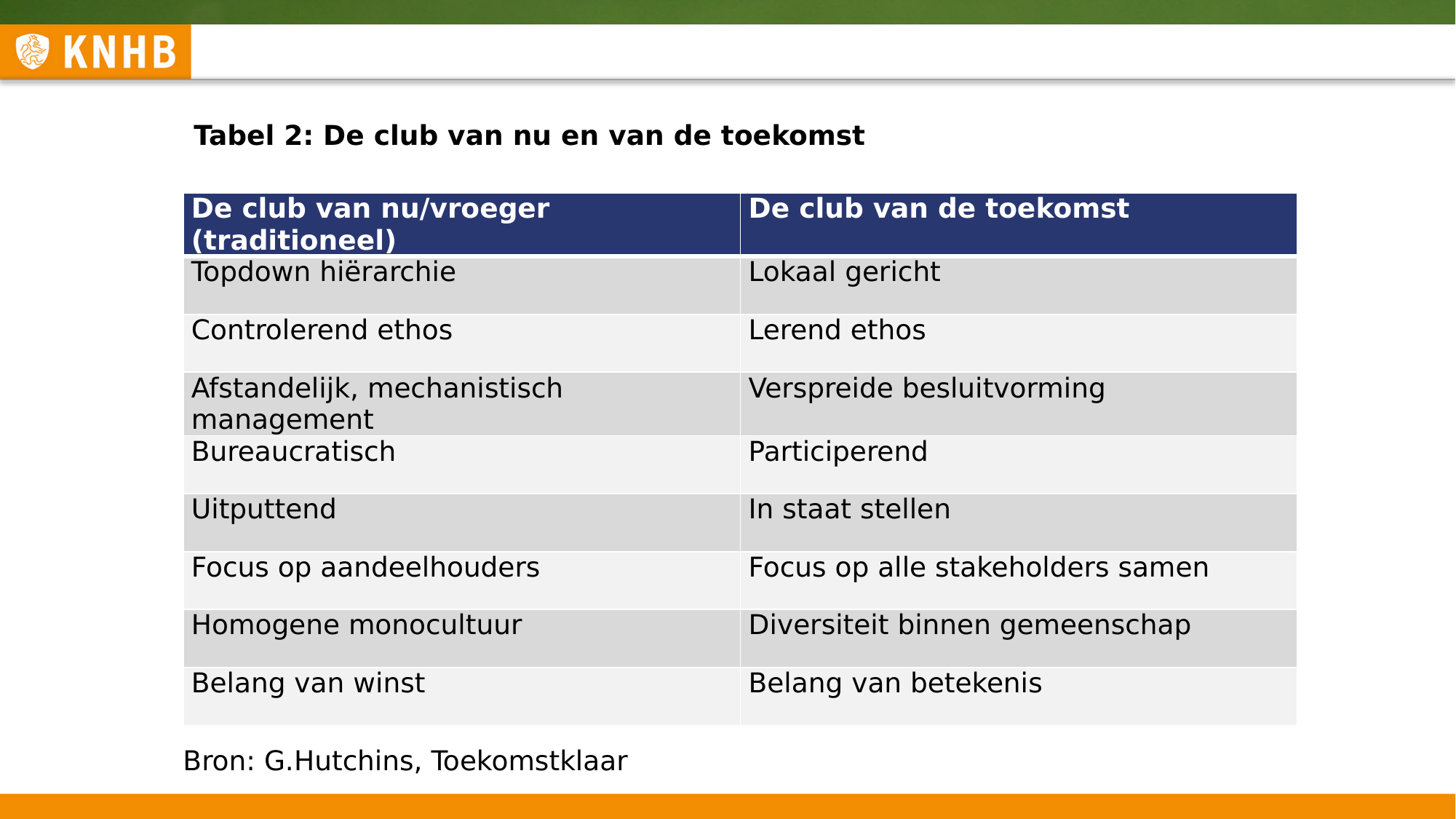

Tabel 2: De club van nu en van de toekomst
| De club van nu/vroeger (traditioneel) | De club van de toekomst |
| --- | --- |
| Topdown hiërarchie | Lokaal gericht |
| Controlerend ethos | Lerend ethos |
| Afstandelijk, mechanistisch management | Verspreide besluitvorming |
| Bureaucratisch | Participerend |
| Uitputtend | In staat stellen |
| Focus op aandeelhouders | Focus op alle stakeholders samen |
| Homogene monocultuur | Diversiteit binnen gemeenschap |
| Belang van winst | Belang van betekenis |
Bron: G.Hutchins, Toekomstklaar